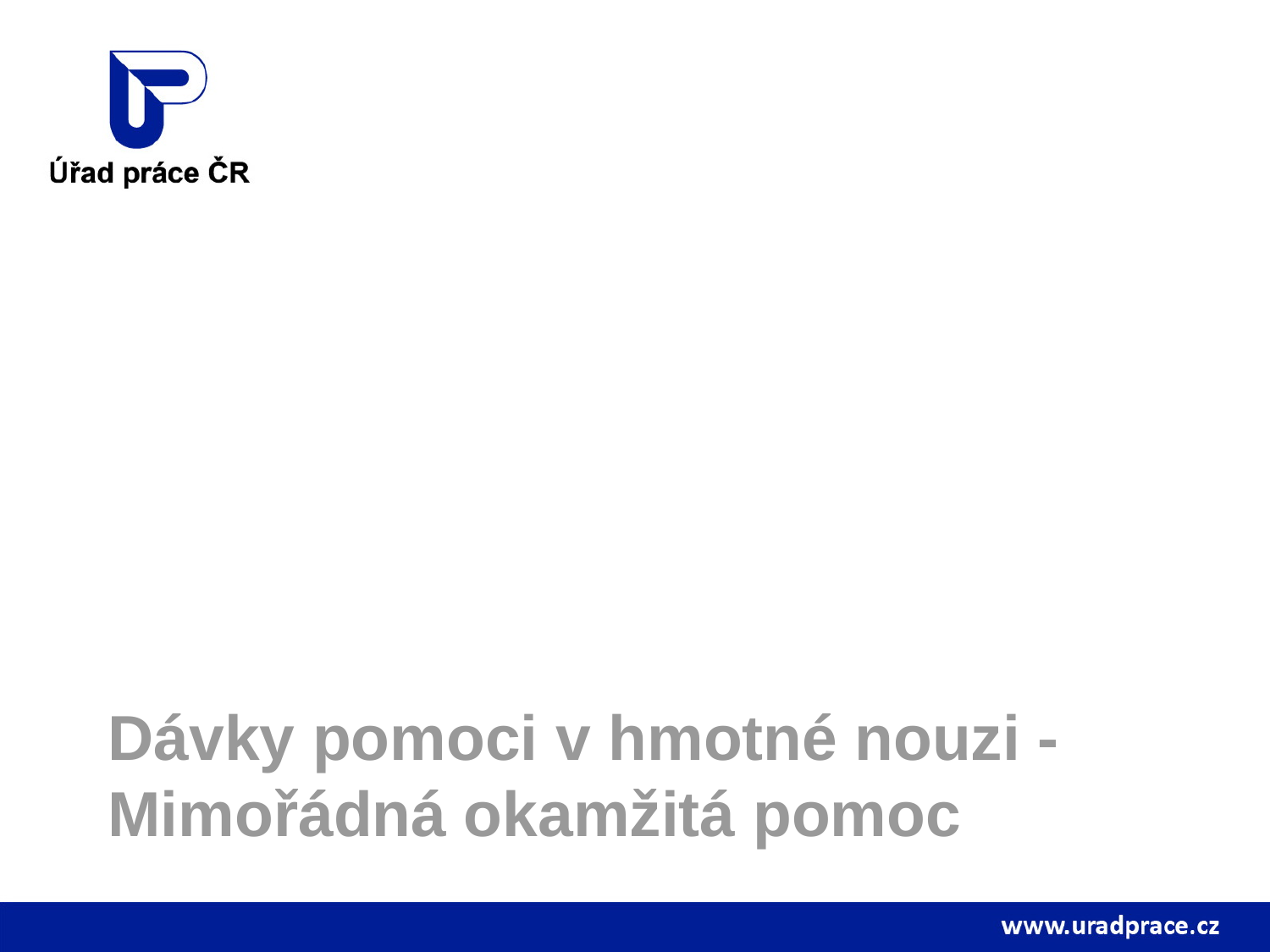

# Dávky pomoci v hmotné nouzi - Mimořádná okamžitá pomoc